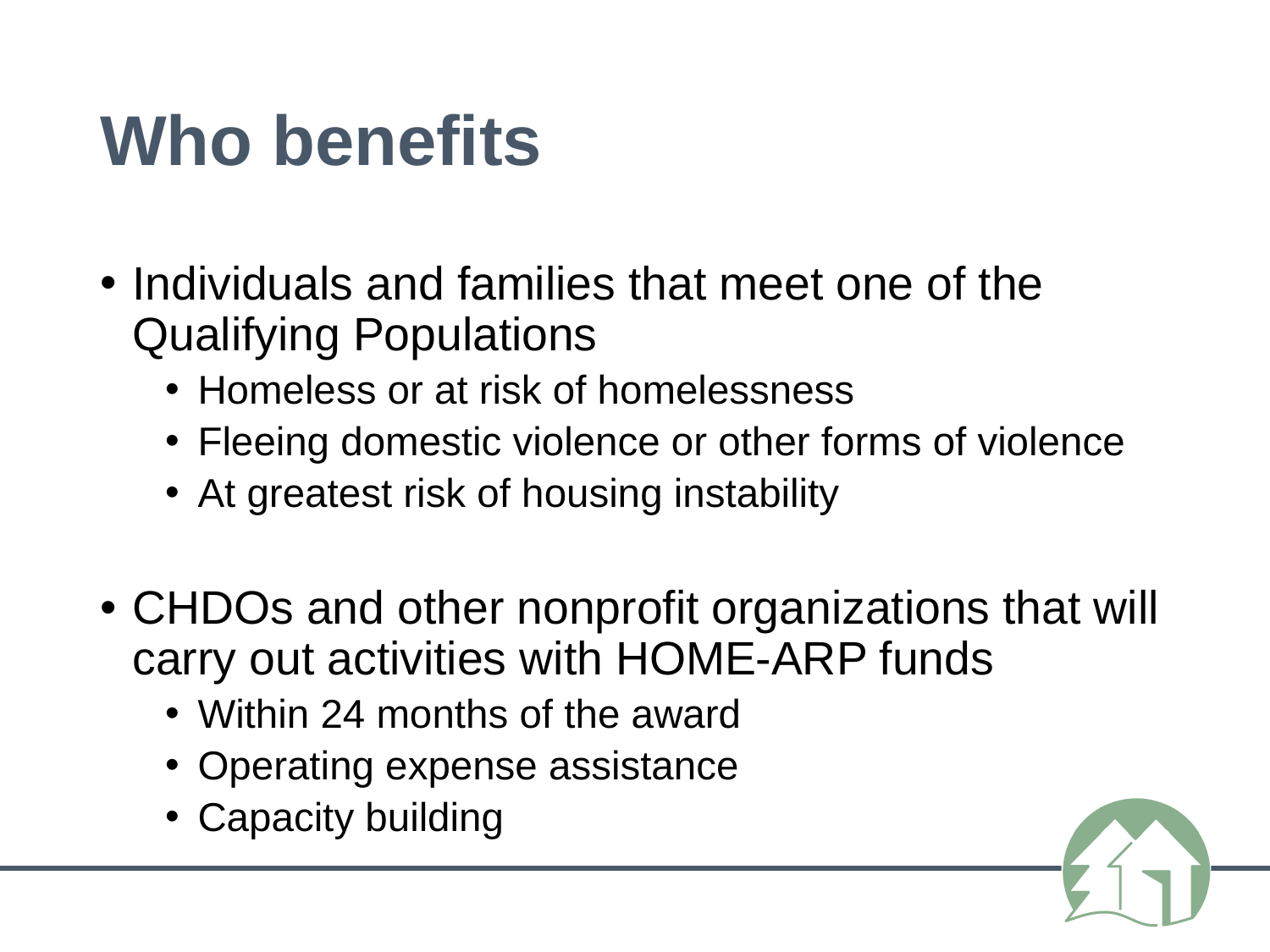

# Who benefits
Individuals and families that meet one of the Qualifying Populations
Homeless or at risk of homelessness
Fleeing domestic violence or other forms of violence
At greatest risk of housing instability

CHDOs and other nonprofit organizations that will carry out activities with HOME-ARP funds
Within 24 months of the award
Operating expense assistance
Capacity building